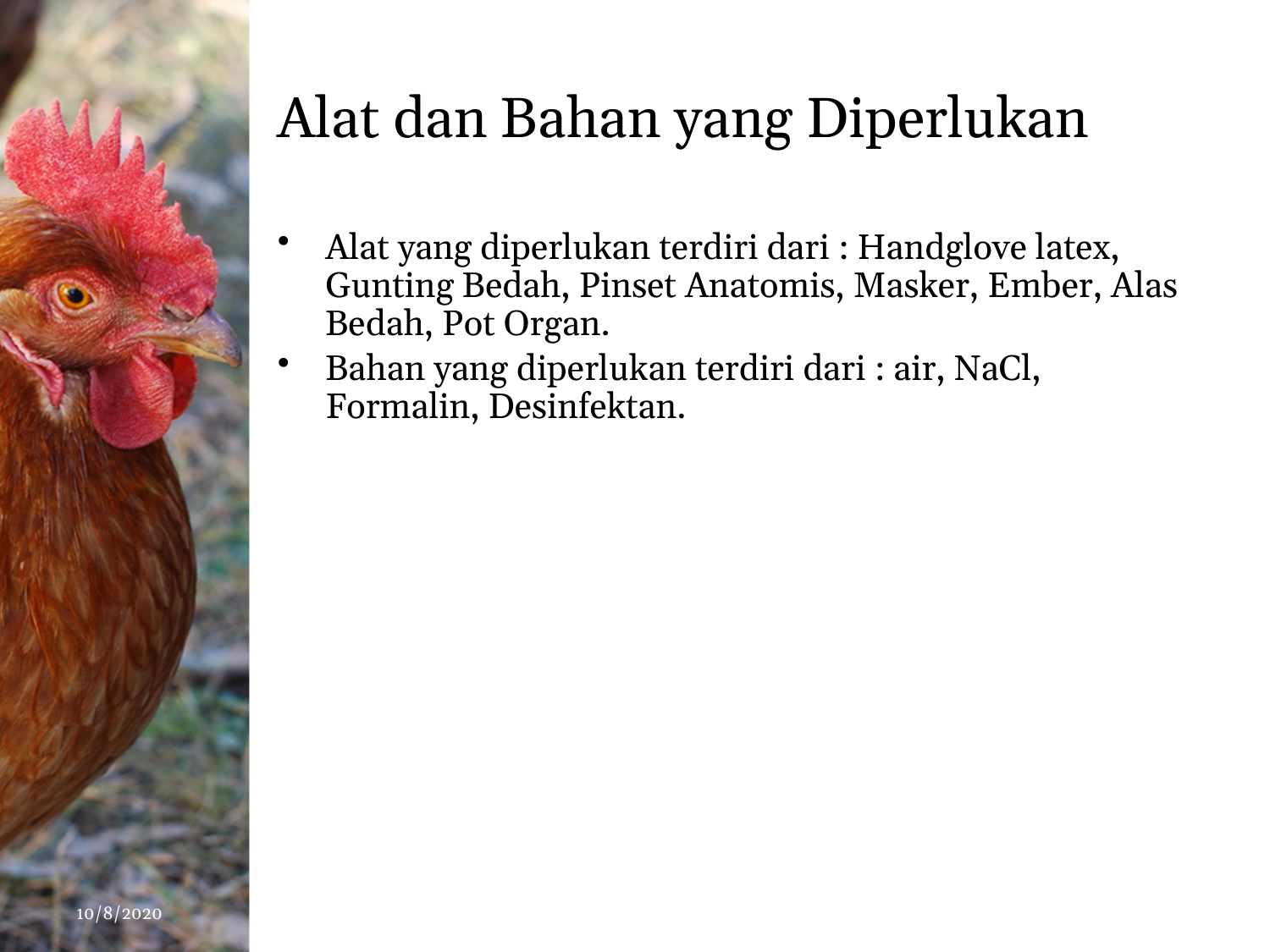

# Alat dan Bahan yang Diperlukan
Alat yang diperlukan terdiri dari : Handglove latex, Gunting Bedah, Pinset Anatomis, Masker, Ember, Alas Bedah, Pot Organ.
Bahan yang diperlukan terdiri dari : air, NaCl, Formalin, Desinfektan.

10/8/2020